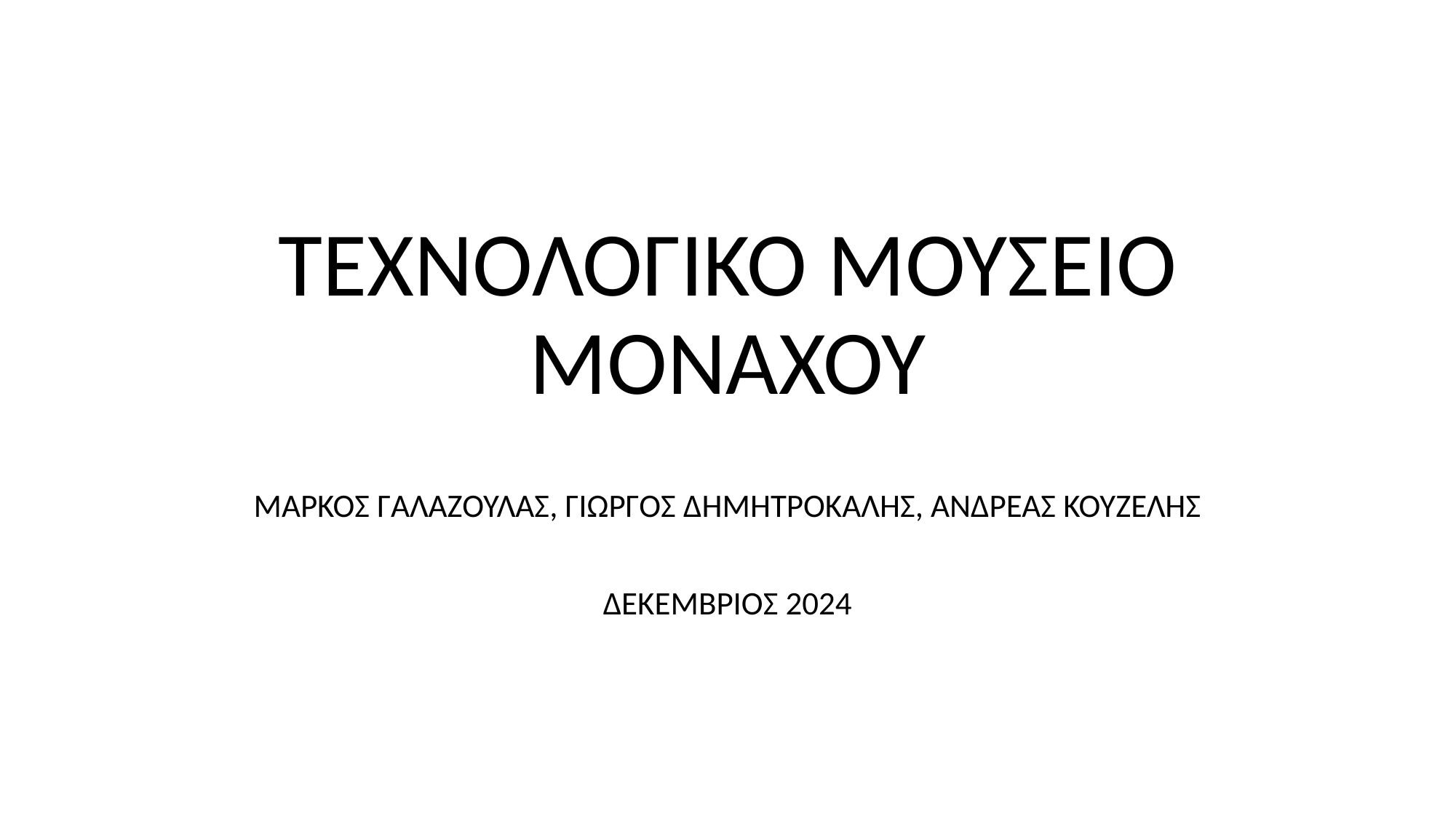

# ΤΕΧΝΟΛΟΓΙΚΟ ΜΟΥΣΕΙΟ ΜΟΝΑΧΟΥ

ΜΑΡΚΟΣ ΓΑΛΑΖΟΥΛΑΣ, ΓΙΩΡΓΟΣ ΔΗΜΗΤΡΟΚΑΛΗΣ, ΑΝΔΡΕΑΣ ΚΟΥΖΕΛΗΣ

ΔΕΚΕΜΒΡΙΟΣ 2024